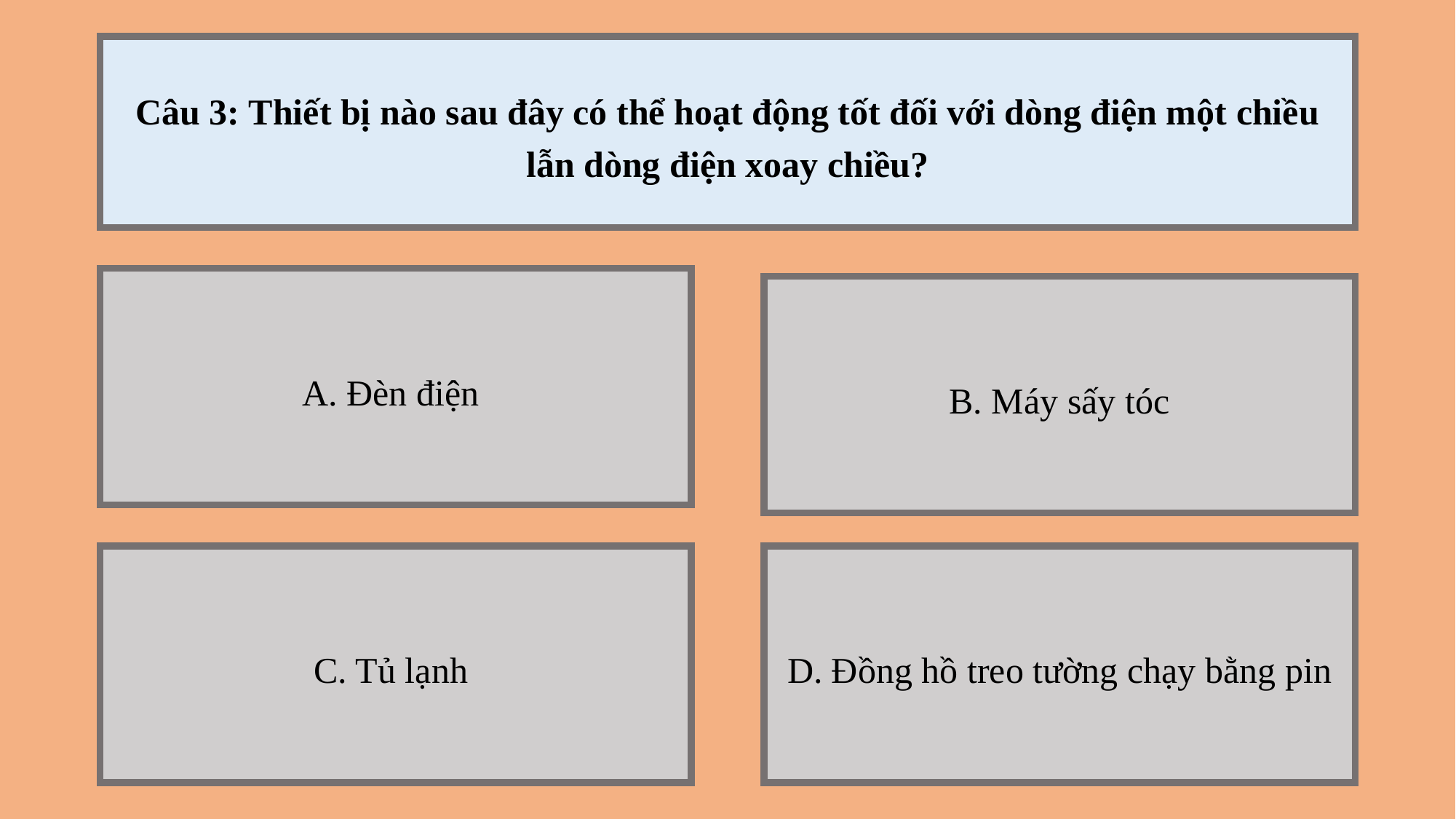

Câu 3: Thiết bị nào sau đây có thể hoạt động tốt đối với dòng điện một chiều lẫn dòng điện xoay chiều?
A. Đèn điện
B. Máy sấy tóc
C. Tủ lạnh
D. Đồng hồ treo tường chạy bằng pin